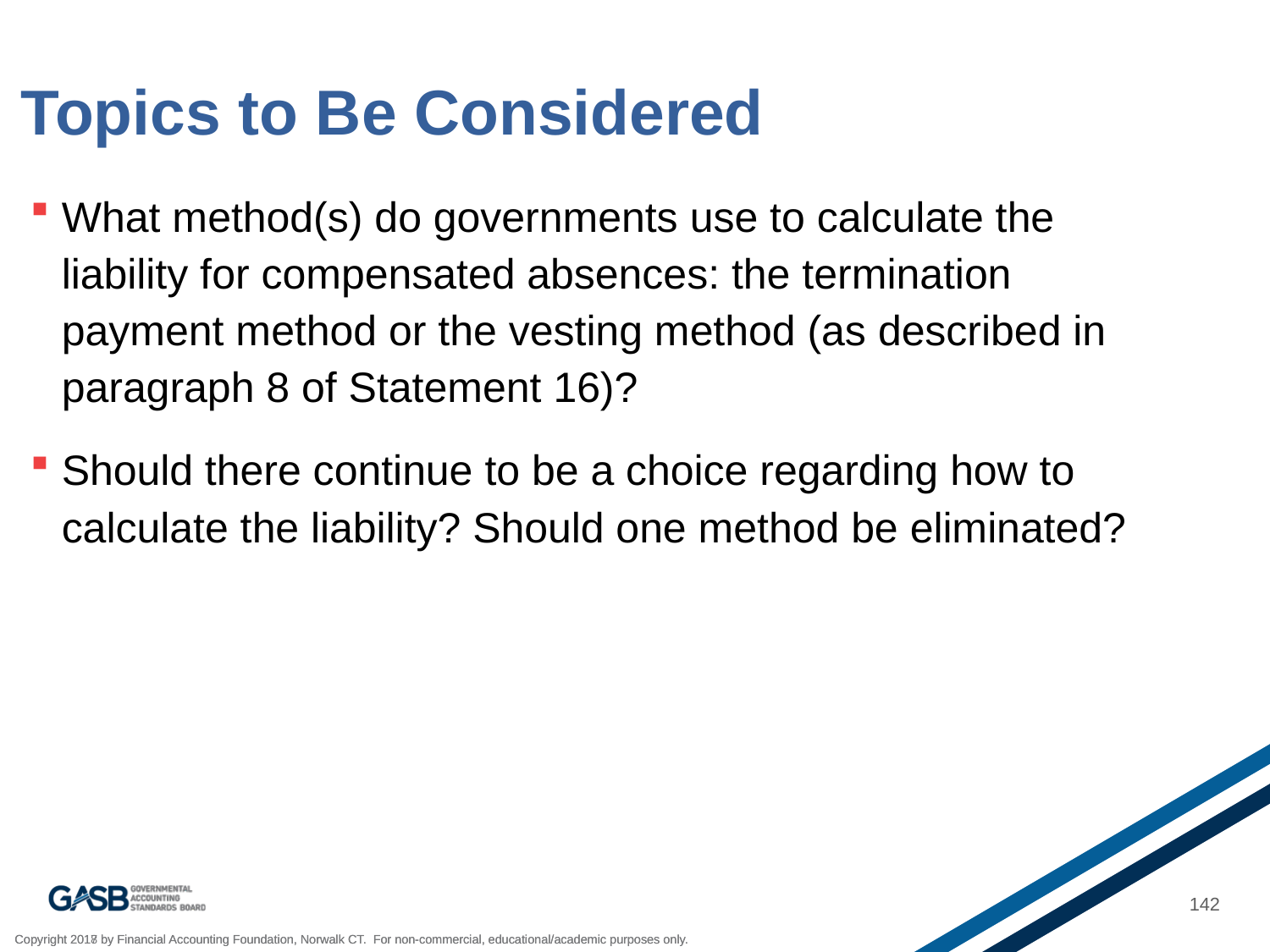

# Topics to Be Considered
What method(s) do governments use to calculate the liability for compensated absences: the termination payment method or the vesting method (as described in paragraph 8 of Statement 16)?
Should there continue to be a choice regarding how to calculate the liability? Should one method be eliminated?
142